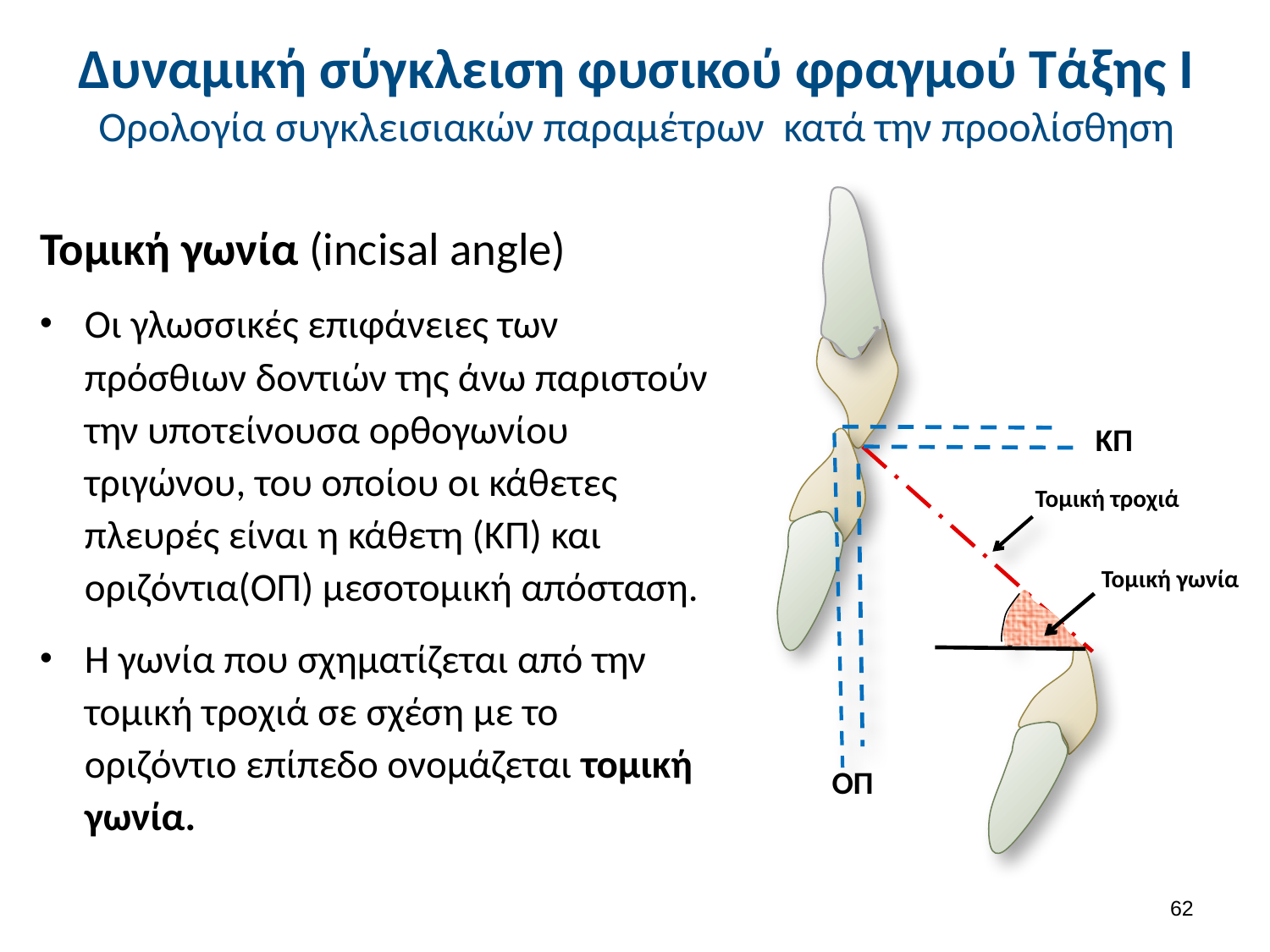

# Δυναμική σύγκλειση φυσικού φραγμού Τάξης Ι Ορολογία συγκλεισιακών παραμέτρων  κατά την προολίσθηση

ΚΠ

Τομική τροχιά

Τομική γωνία

ΟΠ
Τομική γωνία (incisal angle)
Οι γλωσσικές επιφάνειες των πρόσθιων δοντιών της άνω παριστούν την υποτείνουσα ορθογωνίου τριγώνου, του οποίου οι κάθετες πλευρές είναι η κάθετη (ΚΠ) και οριζόντια(ΟΠ) μεσοτομική απόσταση.
Η γωνία που σχηματίζεται από την τομική τροχιά σε σχέση με το οριζόντιο επίπεδο ονομάζεται τομική γωνία.

62